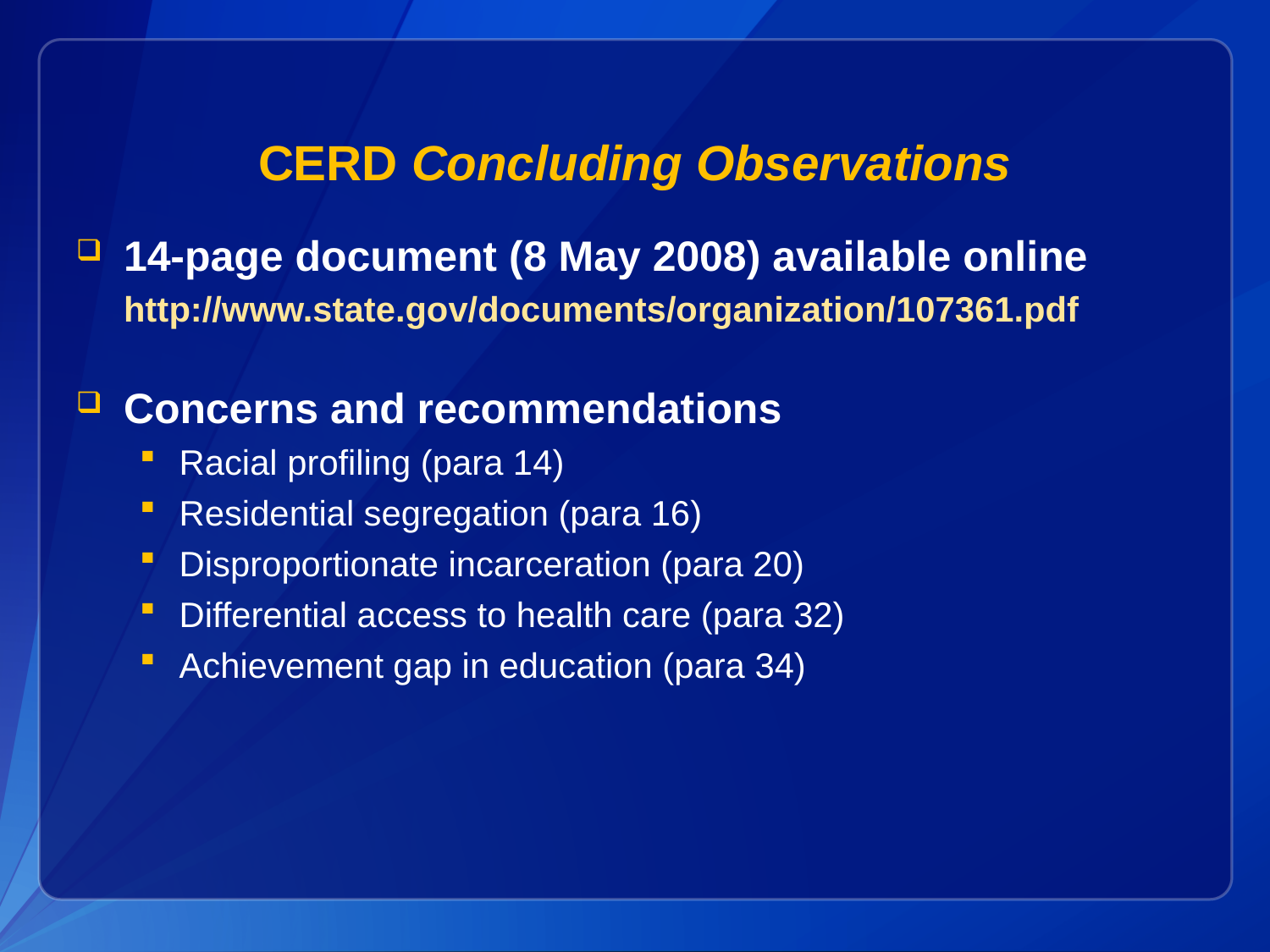

# CERD Concluding Observations
14-page document (8 May 2008) available online
	http://www.state.gov/documents/organization/107361.pdf

Concerns and recommendations
Racial profiling (para 14)
Residential segregation (para 16)
Disproportionate incarceration (para 20)
Differential access to health care (para 32)
Achievement gap in education (para 34)